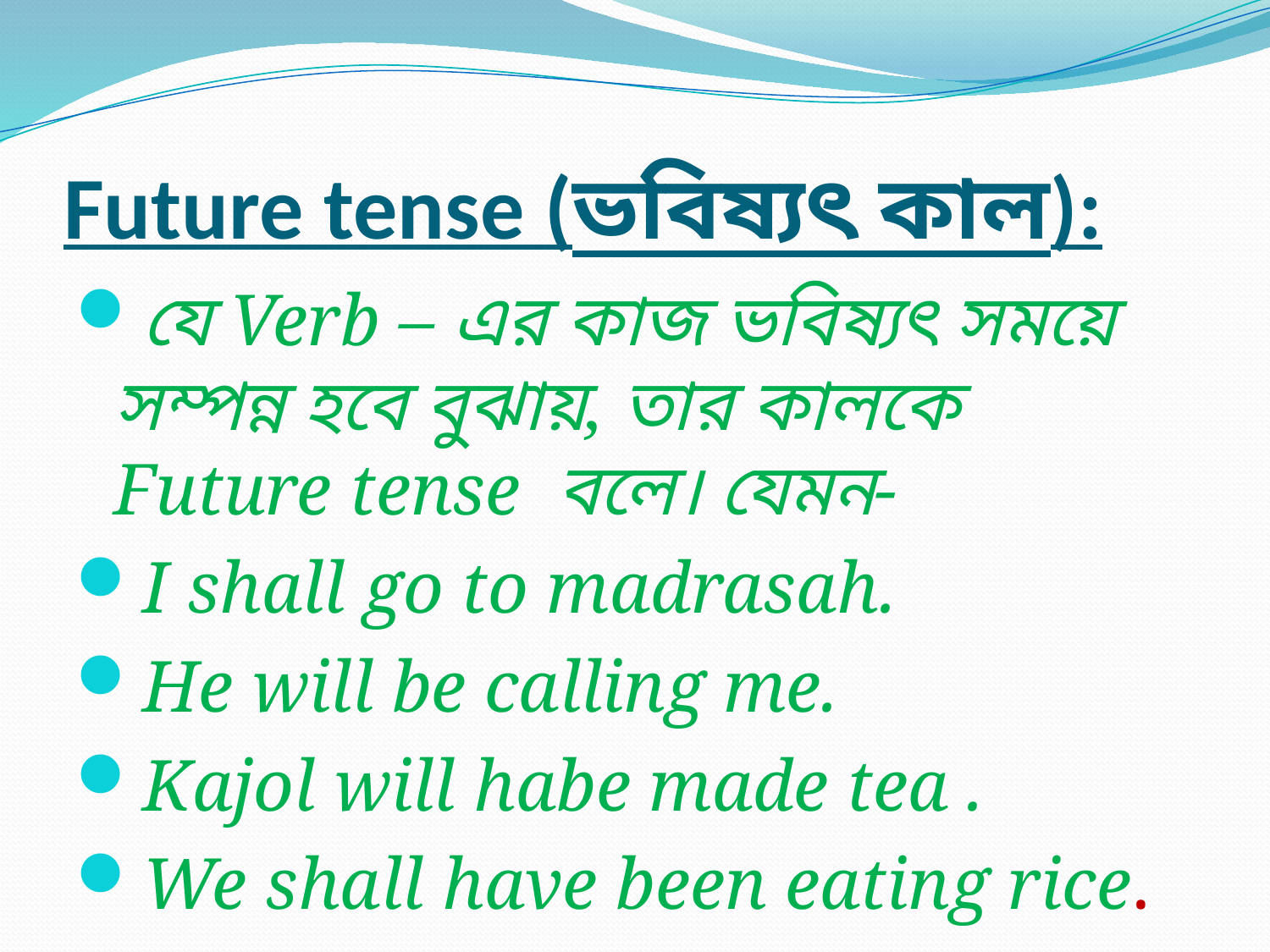

# Future tense (ভবিষ্যৎ কাল):
যে Verb – এর কাজ ভবিষ্যৎ সময়ে সম্পন্ন হবে বুঝায়, তার কালকে Future tense  বলে। যেমন-
I shall go to madrasah.
He will be calling me.
Kajol will habe made tea .
We shall have been eating rice.